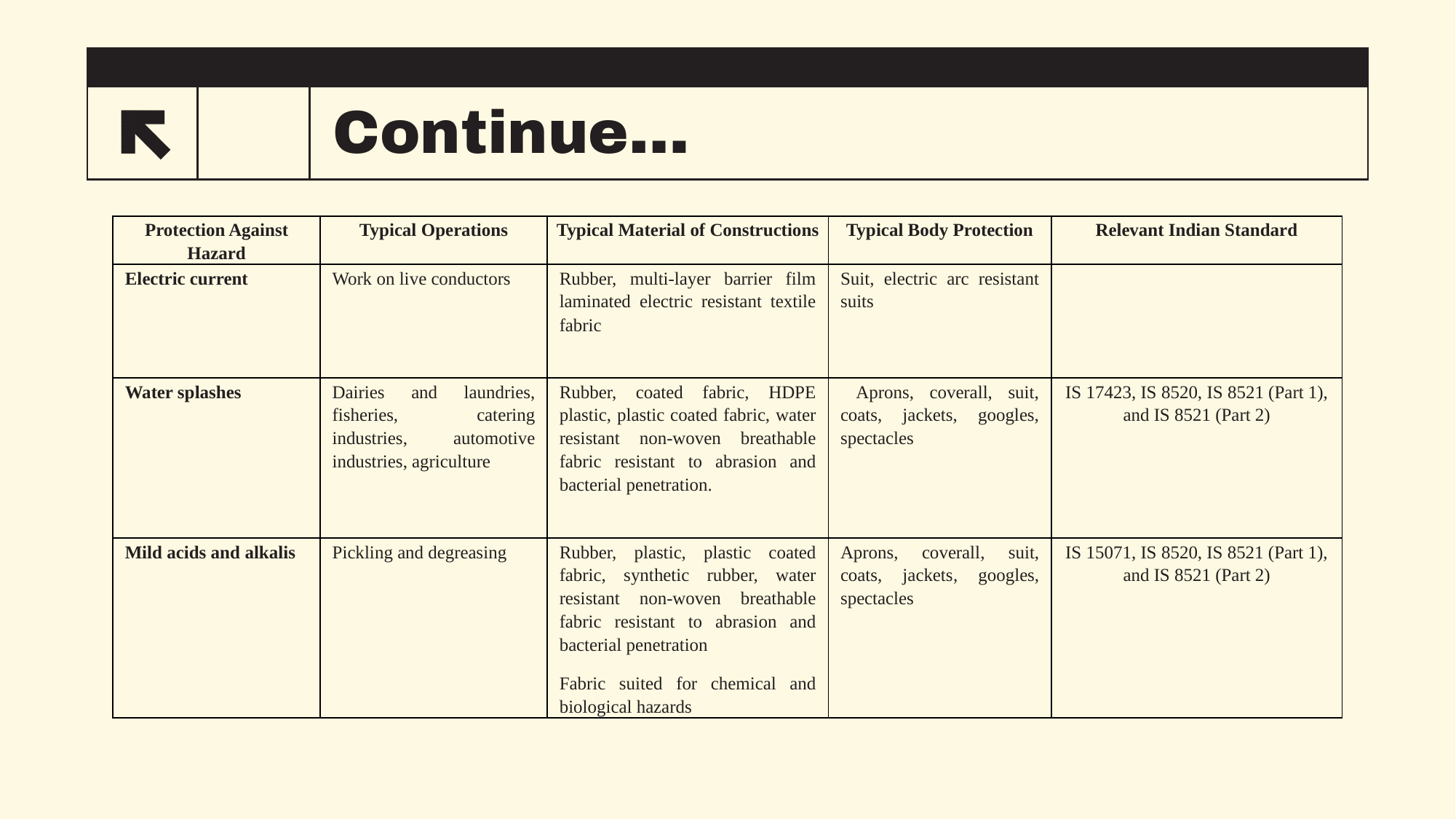

# Continue…

26
| Protection Against Hazard | Typical Operations | Typical Material of Constructions | Typical Body Protection | Relevant Indian Standard |
| --- | --- | --- | --- | --- |
| Electric current | Work on live conductors | Rubber, multi-layer barrier film laminated electric resistant textile fabric | Suit, electric arc resistant suits |  |
| Water splashes | Dairies and laundries, fisheries, catering industries, automotive industries, agriculture | Rubber, coated fabric, HDPE plastic, plastic coated fabric, water resistant non-woven breathable fabric resistant to abrasion and bacterial penetration. | Aprons, coverall, suit, coats, jackets, googles, spectacles | IS 17423, IS 8520, IS 8521 (Part 1), and IS 8521 (Part 2) |
| Mild acids and alkalis | Pickling and degreasing | Rubber, plastic, plastic coated fabric, synthetic rubber, water resistant non-woven breathable fabric resistant to abrasion and bacterial penetration Fabric suited for chemical and biological hazards | Aprons, coverall, suit, coats, jackets, googles, spectacles | IS 15071, IS 8520, IS 8521 (Part 1), and IS 8521 (Part 2) |